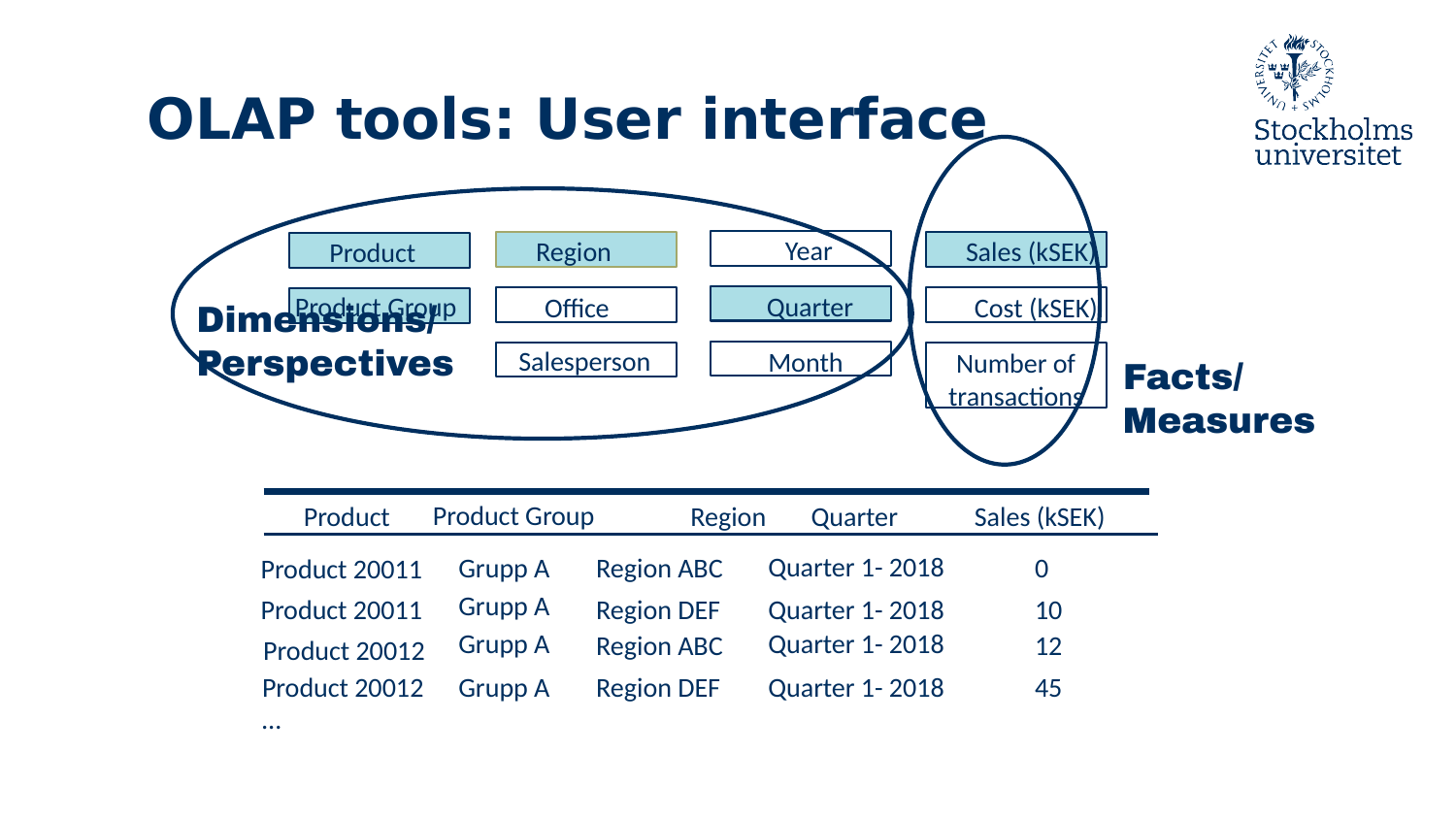

# OLAP tools: User interface

Year
Region
Sales (kSEK)
Product

Product Group
Quarter
Office
Cost (kSEK)

Dimensions/
Perspectives
Salesperson
Month
Number of transactions

Facts/
Measures
Product Group
Product
Region
Quarter
Sales (kSEK)
Quarter 1- 2018
Grupp A
Region ABC
0
Product 20011
Grupp A
Product 20011
Region DEF
Quarter 1- 2018
10
Grupp A
Quarter 1- 2018
Region ABC
12
Product 20012

Grupp A
Region DEF
Quarter 1- 2018
45
Product 20012
…